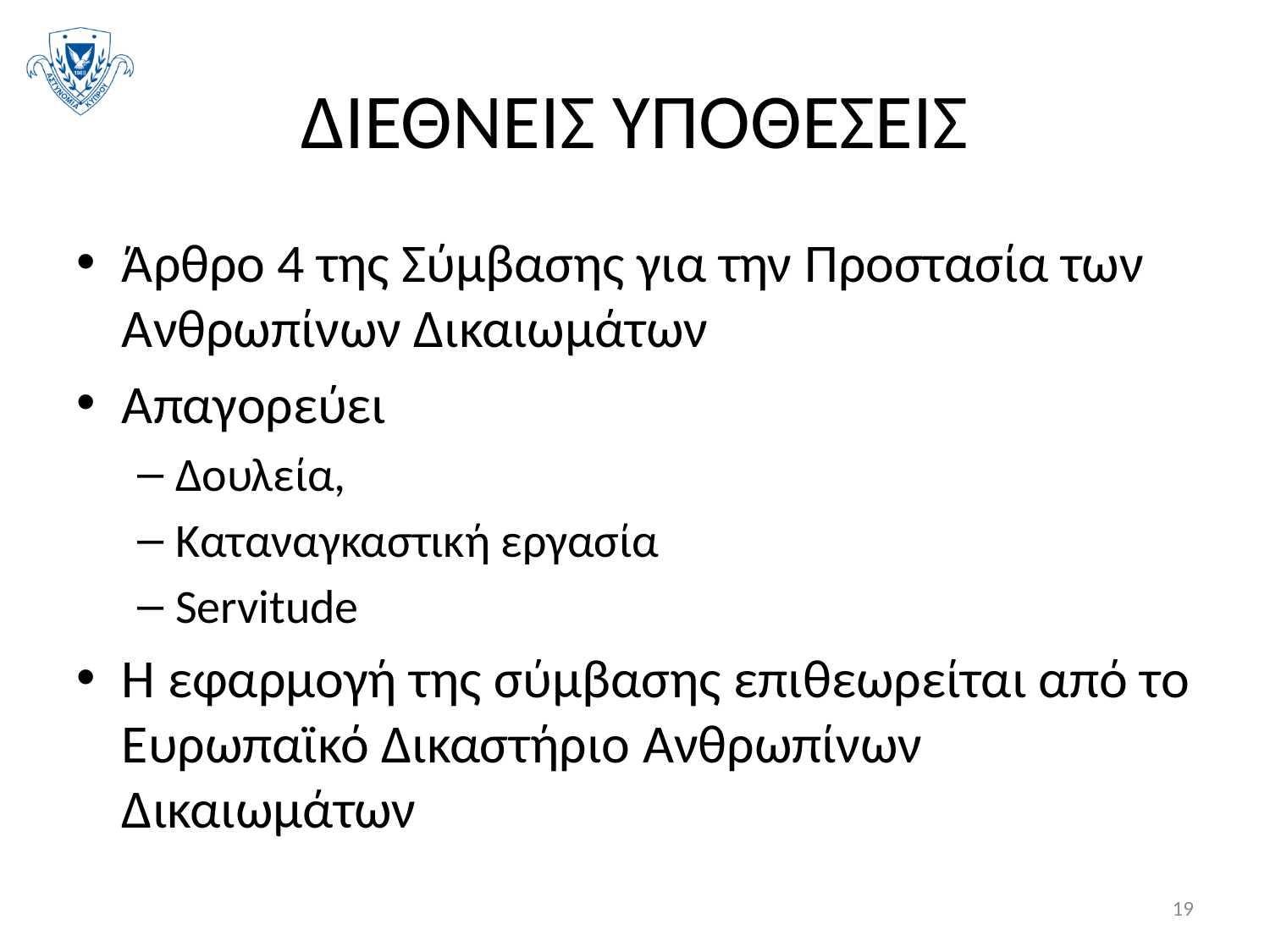

# ΔΙΕΘΝΕΙΣ ΥΠΟΘΕΣΕΙΣ
Άρθρο 4 της Σύμβασης για την Προστασία των Ανθρωπίνων Δικαιωμάτων
Απαγορεύει
Δουλεία,
Καταναγκαστική εργασία
Servitude
H εφαρμογή της σύμβασης επιθεωρείται από το Ευρωπαϊκό Δικαστήριο Ανθρωπίνων Δικαιωμάτων
19